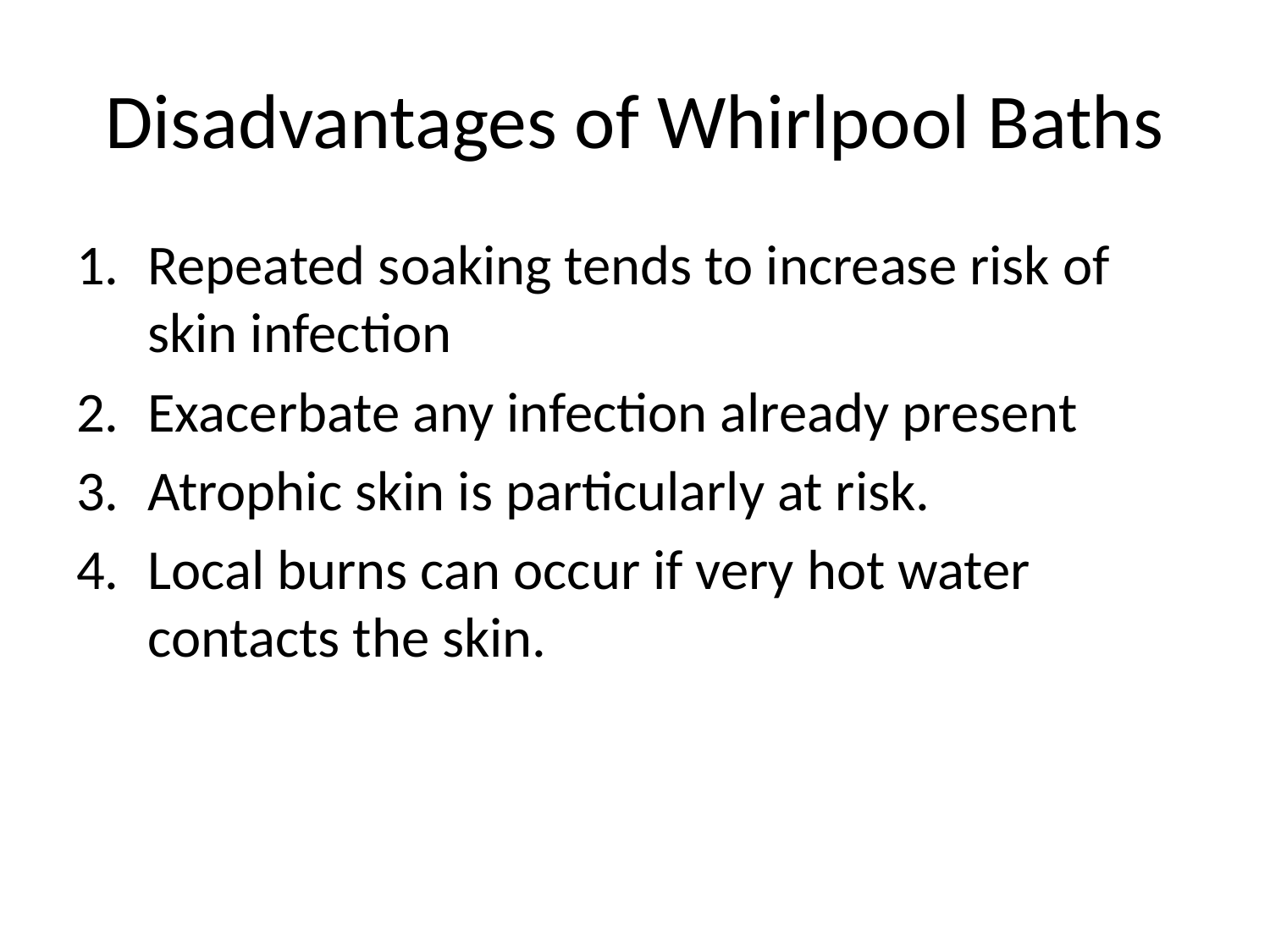

# Disadvantages of Whirlpool Baths
Repeated soaking tends to increase risk of skin infection
Exacerbate any infection already present
Atrophic skin is particularly at risk.
Local burns can occur if very hot water contacts the skin.